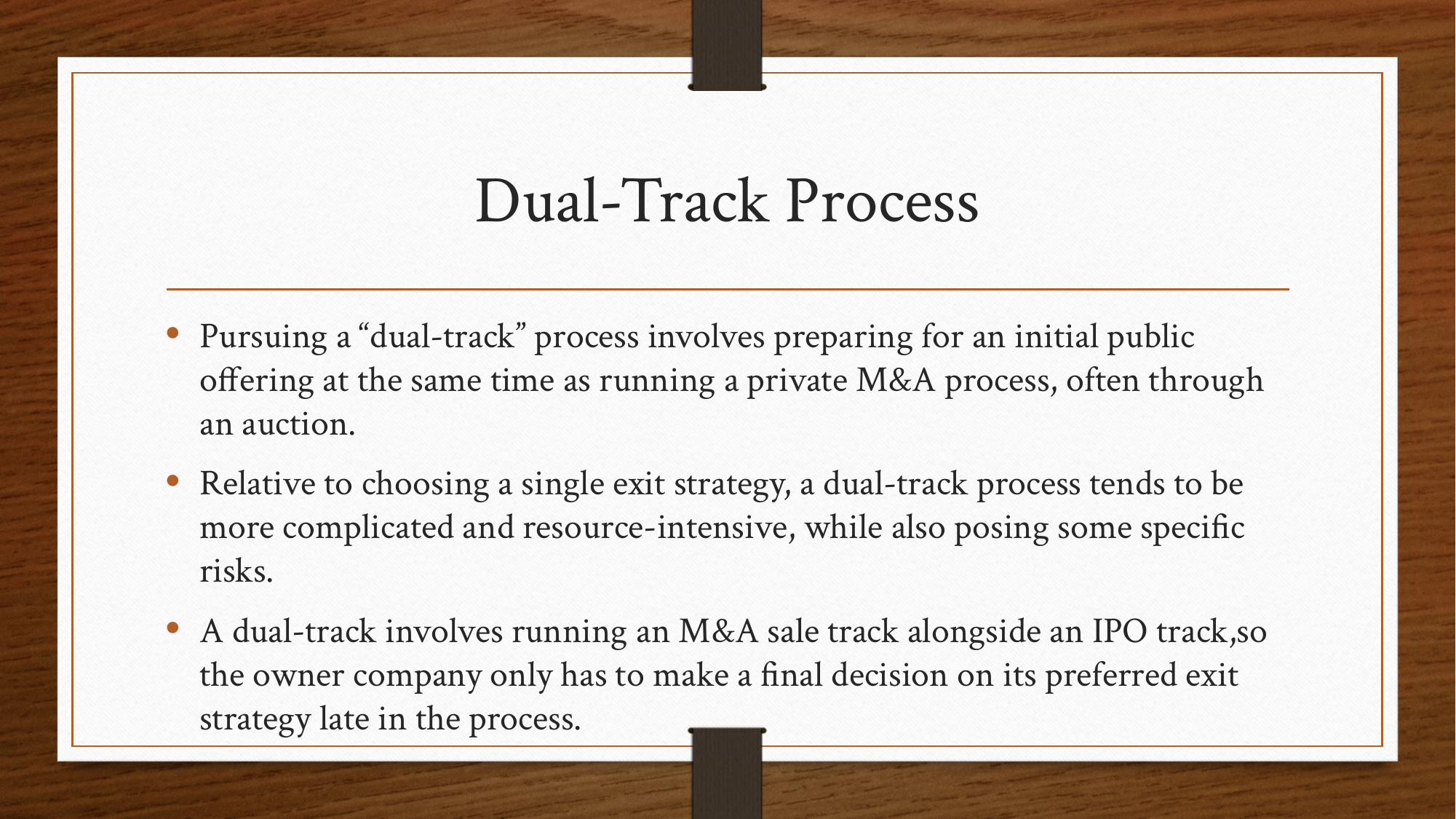

# Dual-Track Process
Pursuing a “dual-track” process involves preparing for an initial public offering at the same time as running a private M&A process, often through an auction.
Relative to choosing a single exit strategy, a dual-track process tends to be more complicated and resource-intensive, while also posing some specific risks.
A dual-track involves running an M&A sale track alongside an IPO track,so the owner company only has to make a final decision on its preferred exit strategy late in the process.